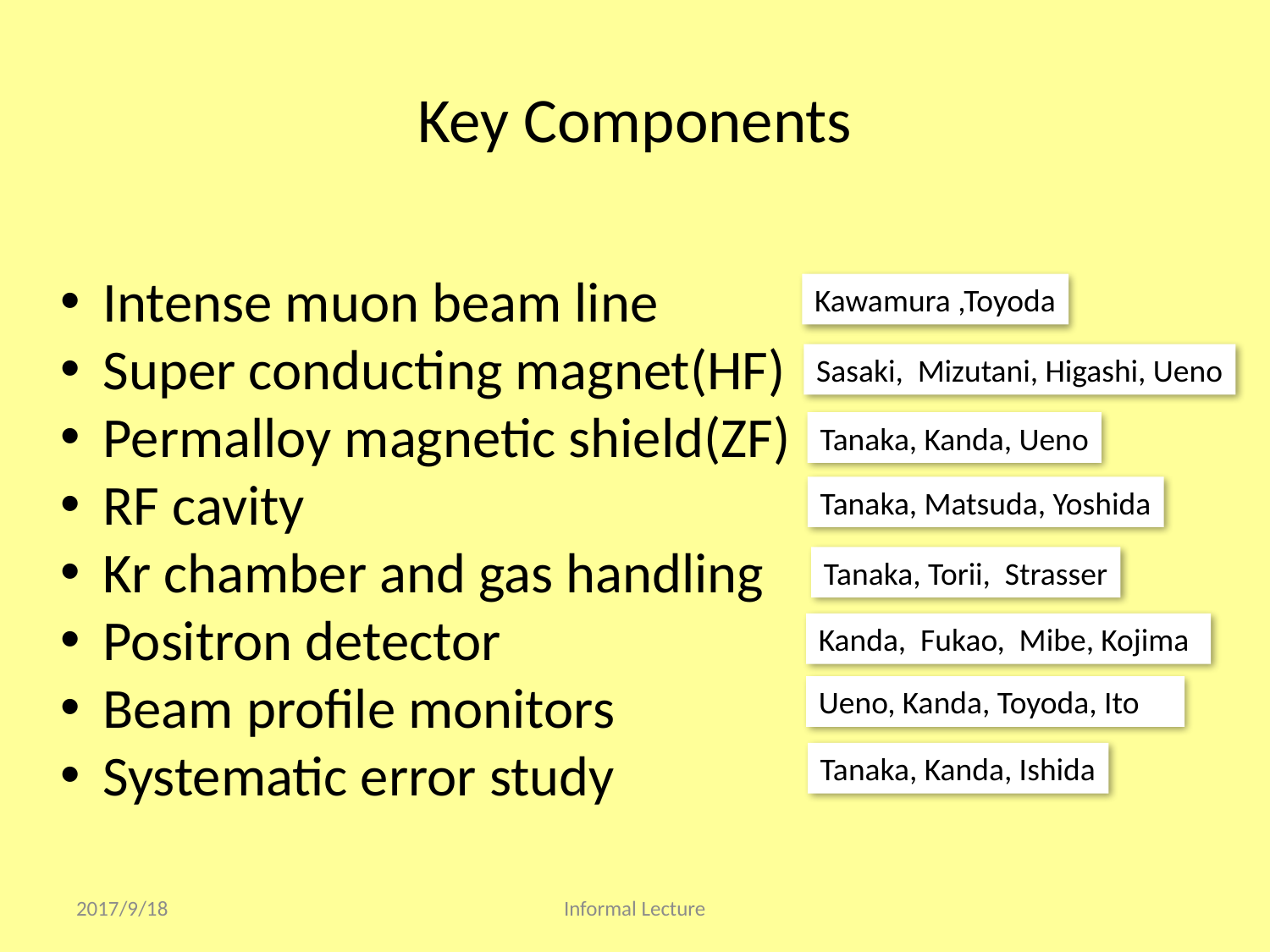

# Key Components
 Intense muon beam line
 Super conducting magnet(HF)
 Permalloy magnetic shield(ZF)
 RF cavity
 Kr chamber and gas handling
 Positron detector
 Beam profile monitors
 Systematic error study
Kawamura ,Toyoda
Sasaki,  Mizutani, Higashi, Ueno
Tanaka, Kanda, Ueno
Tanaka, Matsuda, Yoshida
Tanaka, Torii,  Strasser
Kanda,  Fukao,  Mibe, Kojima
Ueno, Kanda, Toyoda, Ito
Tanaka, Kanda, Ishida
2017/9/18
Informal Lecture